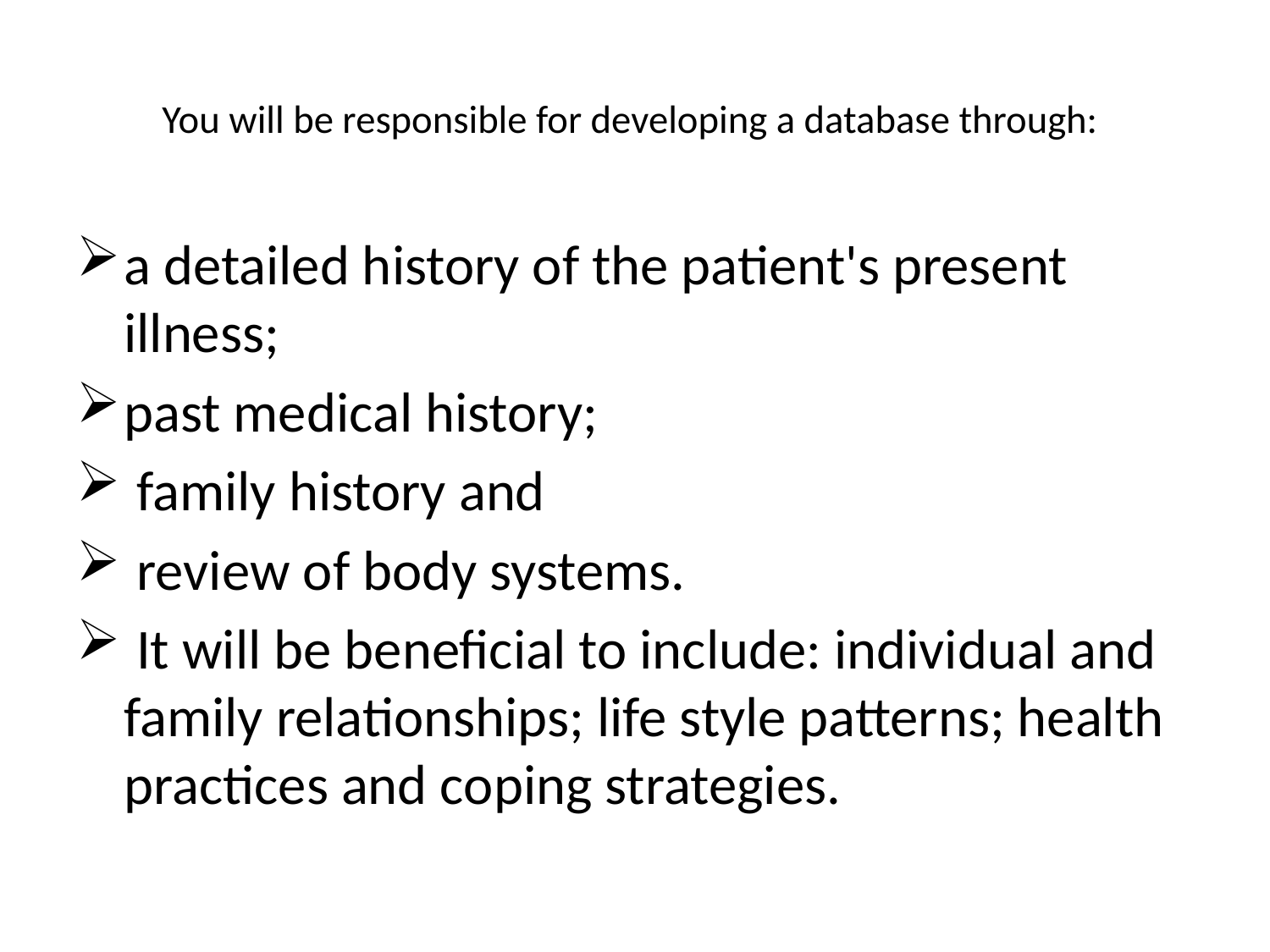

# You will be responsible for developing a database through:
a detailed history of the patient's present illness;
past medical history;
 family history and
 review of body systems.
 It will be beneficial to include: individual and family relationships; life style patterns; health practices and coping strategies.